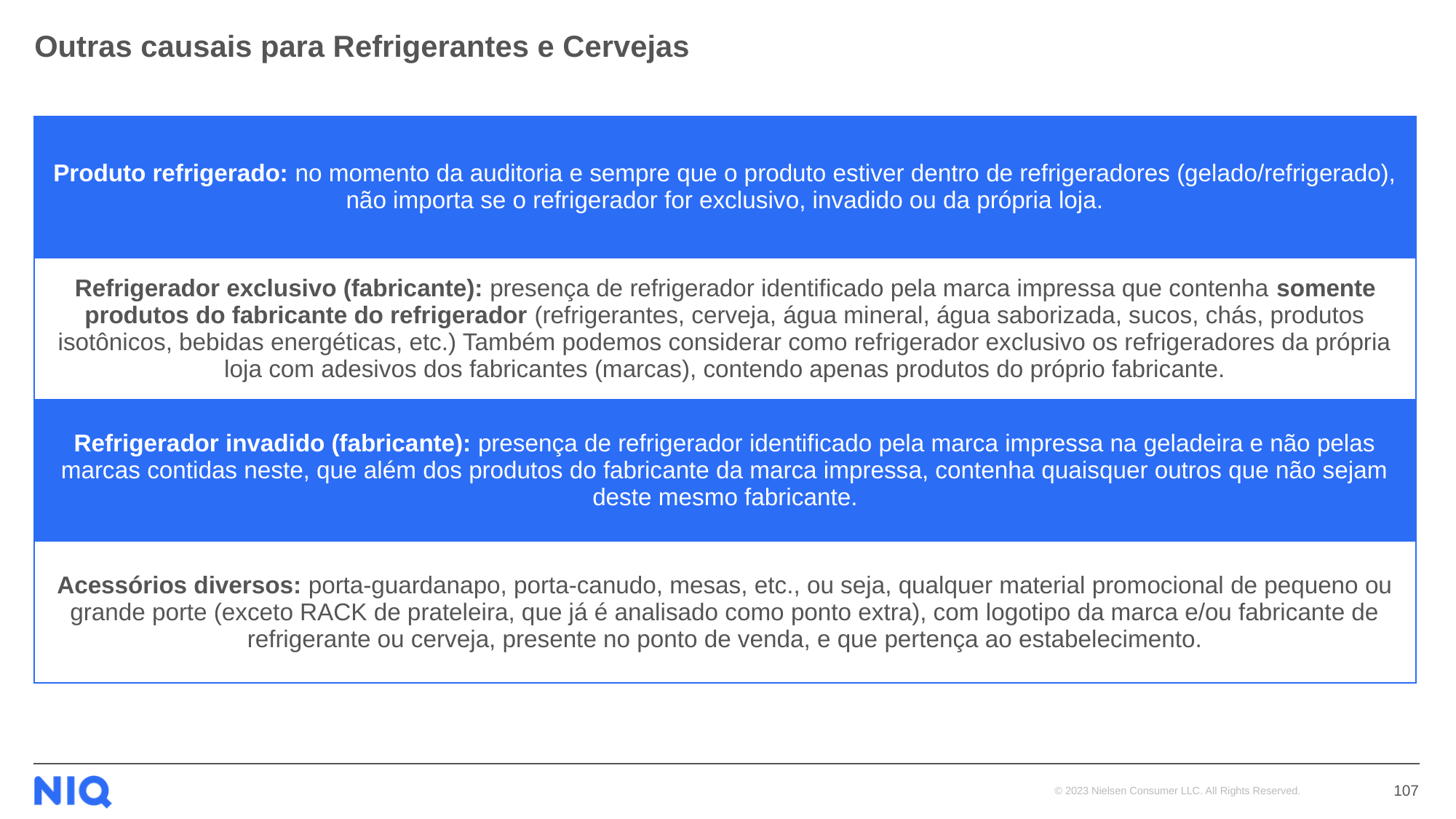

# Outras causais para Refrigerantes e Cervejas
| Produto refrigerado: no momento da auditoria e sempre que o produto estiver dentro de refrigeradores (gelado/refrigerado), não importa se o refrigerador for exclusivo, invadido ou da própria loja. |
| --- |
| Refrigerador exclusivo (fabricante): presença de refrigerador identificado pela marca impressa que contenha somente produtos do fabricante do refrigerador (refrigerantes, cerveja, água mineral, água saborizada, sucos, chás, produtos isotônicos, bebidas energéticas, etc.) Também podemos considerar como refrigerador exclusivo os refrigeradores da própria loja com adesivos dos fabricantes (marcas), contendo apenas produtos do próprio fabricante. |
| Refrigerador invadido (fabricante): presença de refrigerador identificado pela marca impressa na geladeira e não pelas marcas contidas neste, que além dos produtos do fabricante da marca impressa, contenha quaisquer outros que não sejam deste mesmo fabricante. |
| Acessórios diversos: porta-guardanapo, porta-canudo, mesas, etc., ou seja, qualquer material promocional de pequeno ou grande porte (exceto RACK de prateleira, que já é analisado como ponto extra), com logotipo da marca e/ou fabricante de refrigerante ou cerveja, presente no ponto de venda, e que pertença ao estabelecimento. |
107